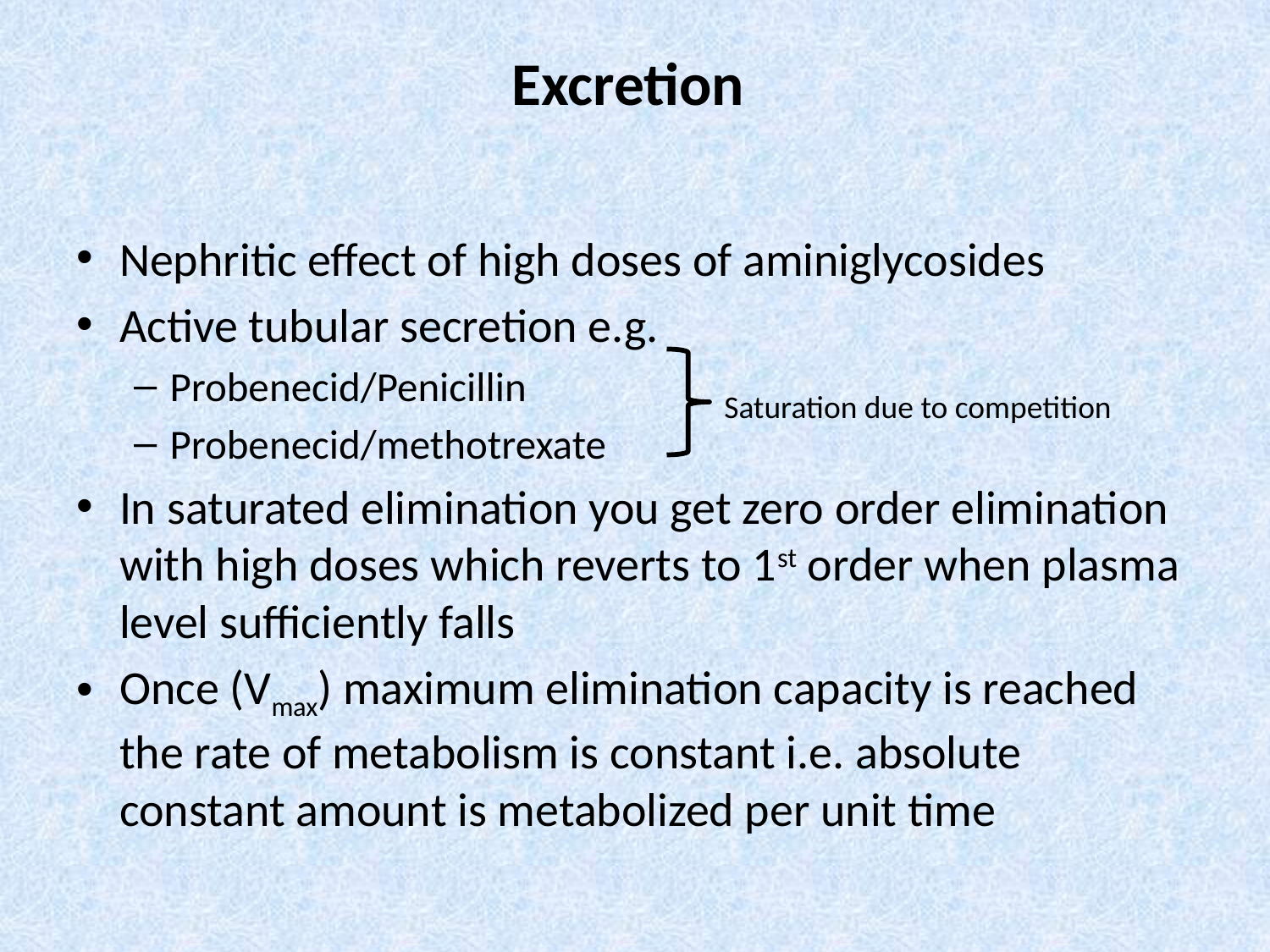

# Excretion
Nephritic effect of high doses of aminiglycosides
Active tubular secretion e.g.
Probenecid/Penicillin
Probenecid/methotrexate
In saturated elimination you get zero order elimination with high doses which reverts to 1st order when plasma level sufficiently falls
Once (Vmax) maximum elimination capacity is reached the rate of metabolism is constant i.e. absolute constant amount is metabolized per unit time

Saturation due to competition